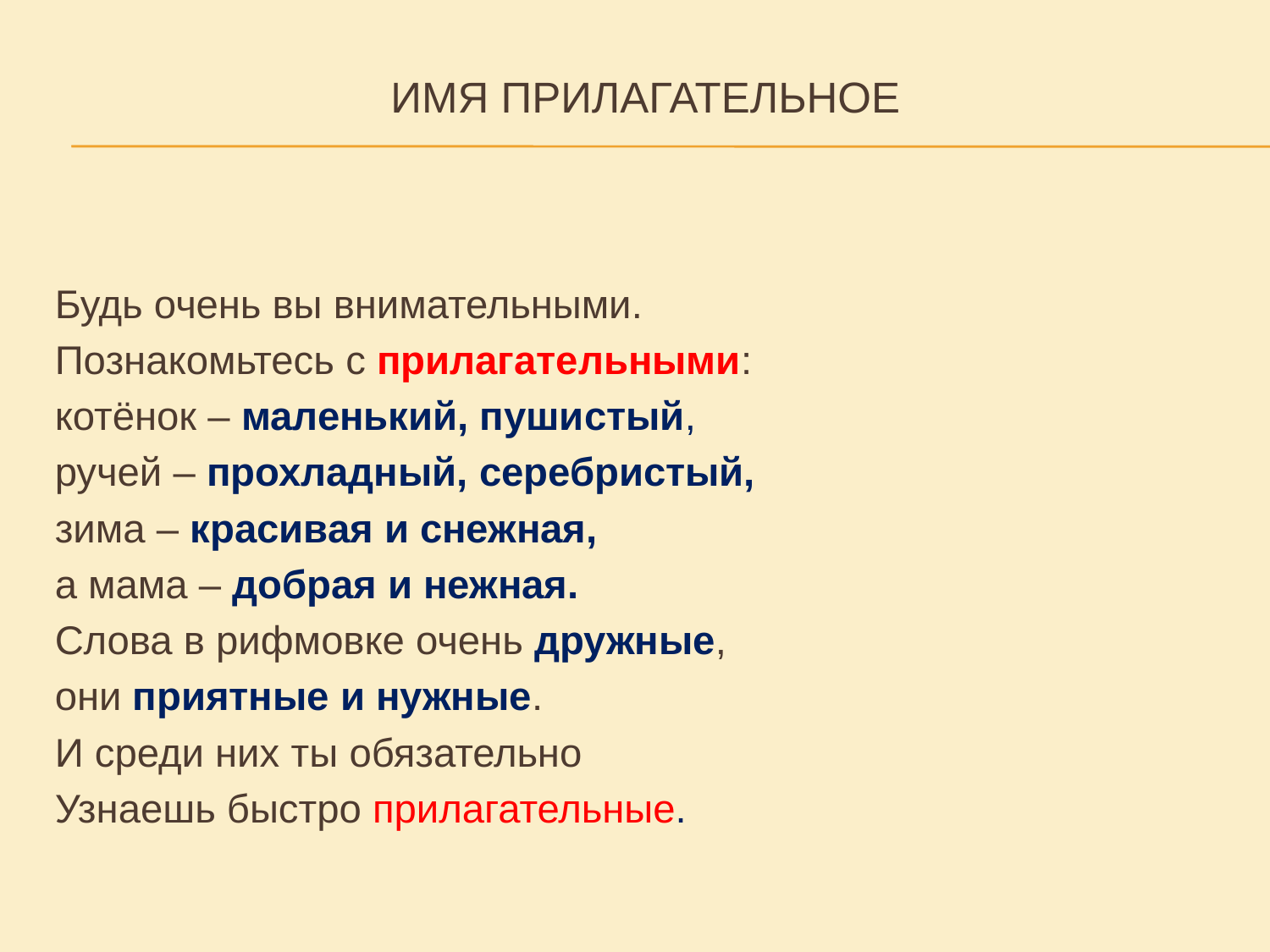

# Имя прилагательное

Будь очень вы внимательными.
Познакомьтесь с прилагательными:
котёнок – маленький, пушистый,
ручей – прохладный, серебристый,
зима – красивая и снежная,
а мама – добрая и нежная.
Слова в рифмовке очень дружные,
они приятные и нужные.
И среди них ты обязательно
Узнаешь быстро прилагательные.